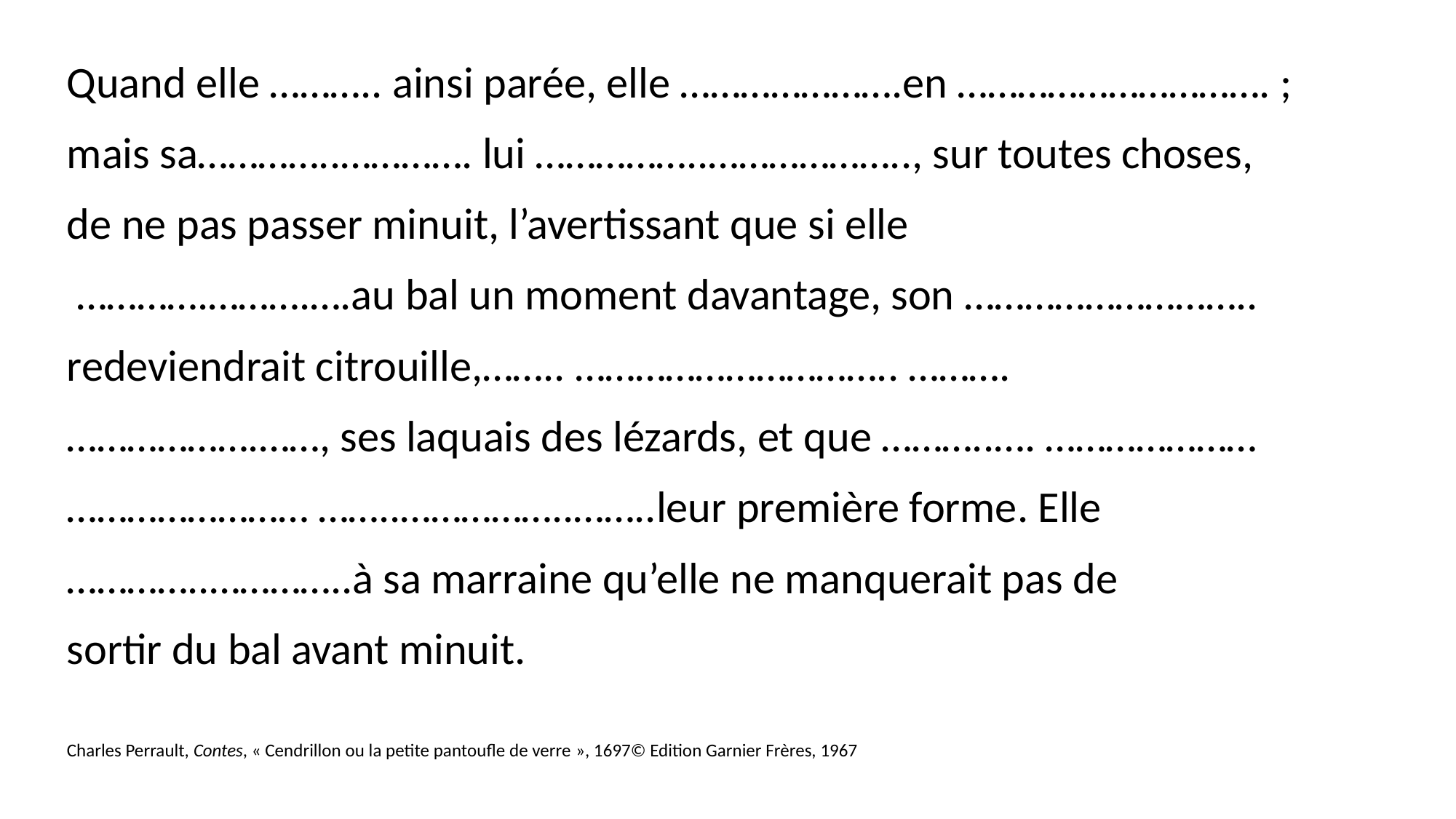

Quand elle ……….. ainsi parée, elle ………………….en …………………………. ;
mais sa…………..…………. lui ……………..……………….., sur toutes choses,
de ne pas passer minuit, l’avertissant que si elle
 ………….……….….au bal un moment davantage, son ………………………..
redeviendrait citrouille,…….. ………………………….. ……….
……………….……, ses laquais des lézards, et que ………..…. …………………
…………………… ……..……………..……..leur première forme. Elle
…………..…………..à sa marraine qu’elle ne manquerait pas de
sortir du bal avant minuit.

Charles Perrault, Contes, « Cendrillon ou la petite pantoufle de verre », 1697© Edition Garnier Frères, 1967